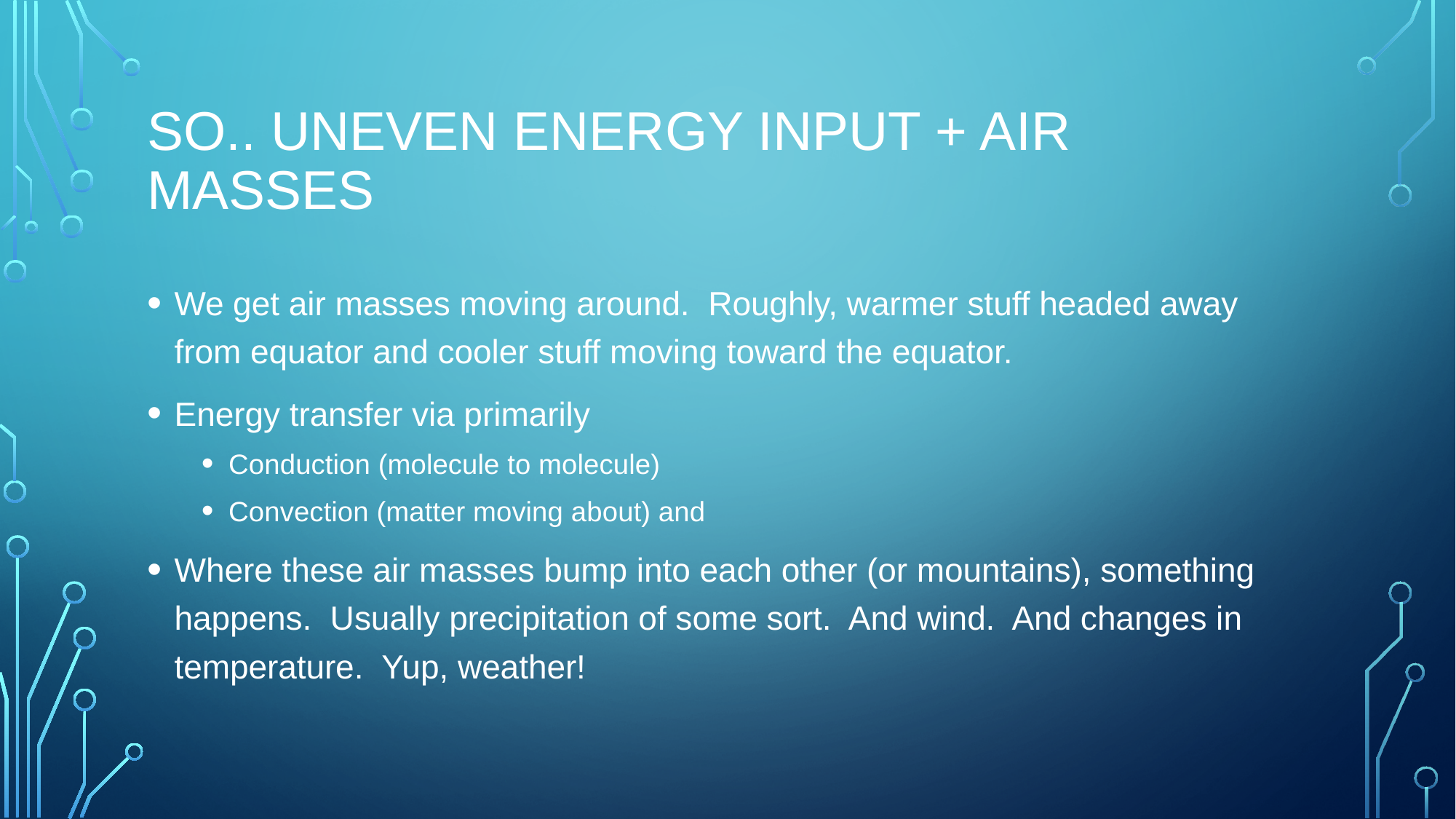

# So.. Uneven energy input + air masses
We get air masses moving around.  Roughly, warmer stuff headed away from equator and cooler stuff moving toward the equator.
Energy transfer via primarily
Conduction (molecule to molecule)
Convection (matter moving about) and
Where these air masses bump into each other (or mountains), something happens.  Usually precipitation of some sort.  And wind.  And changes in temperature.  Yup, weather!